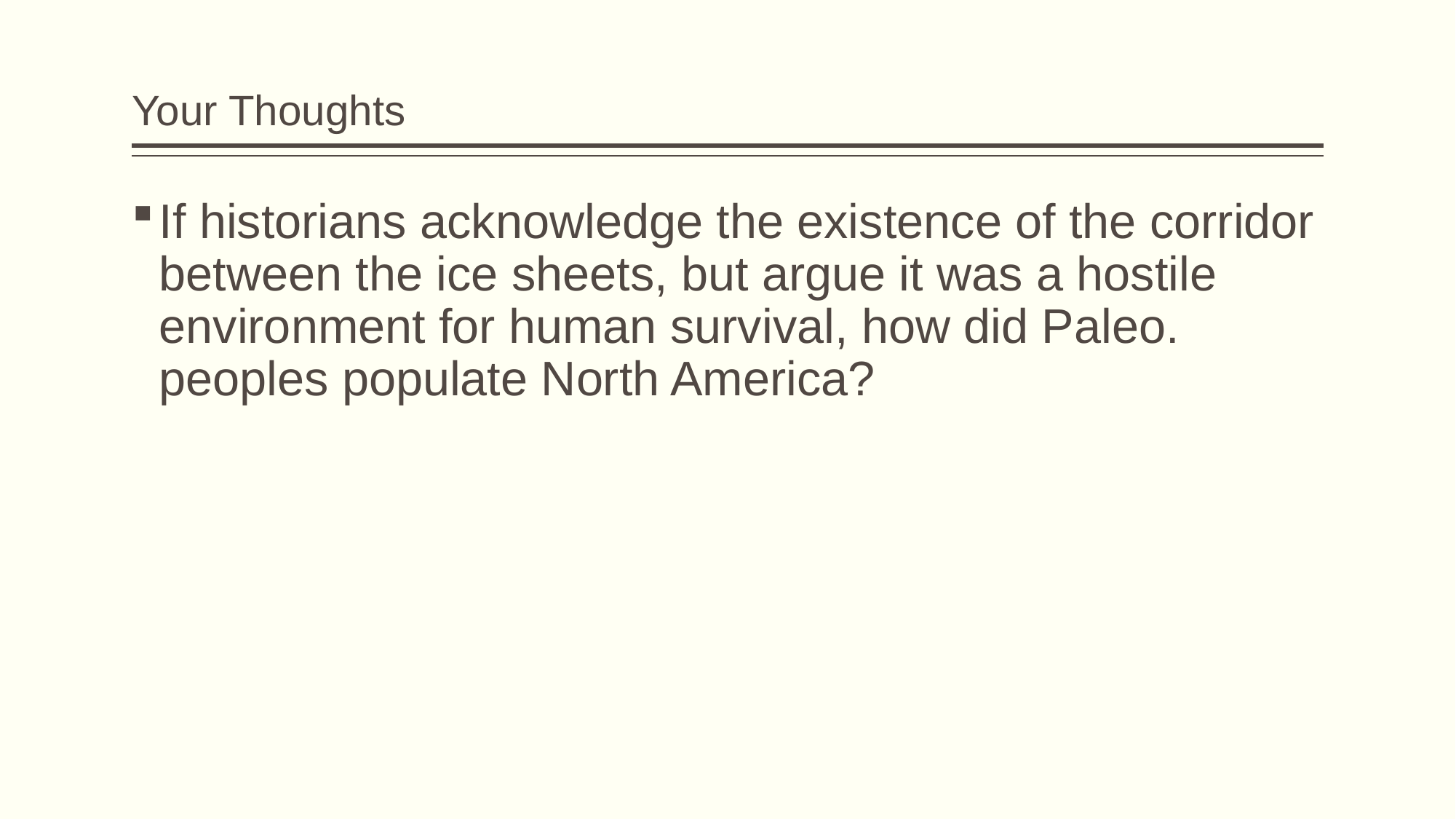

# Your Thoughts
If historians acknowledge the existence of the corridor between the ice sheets, but argue it was a hostile environment for human survival, how did Paleo. peoples populate North America?